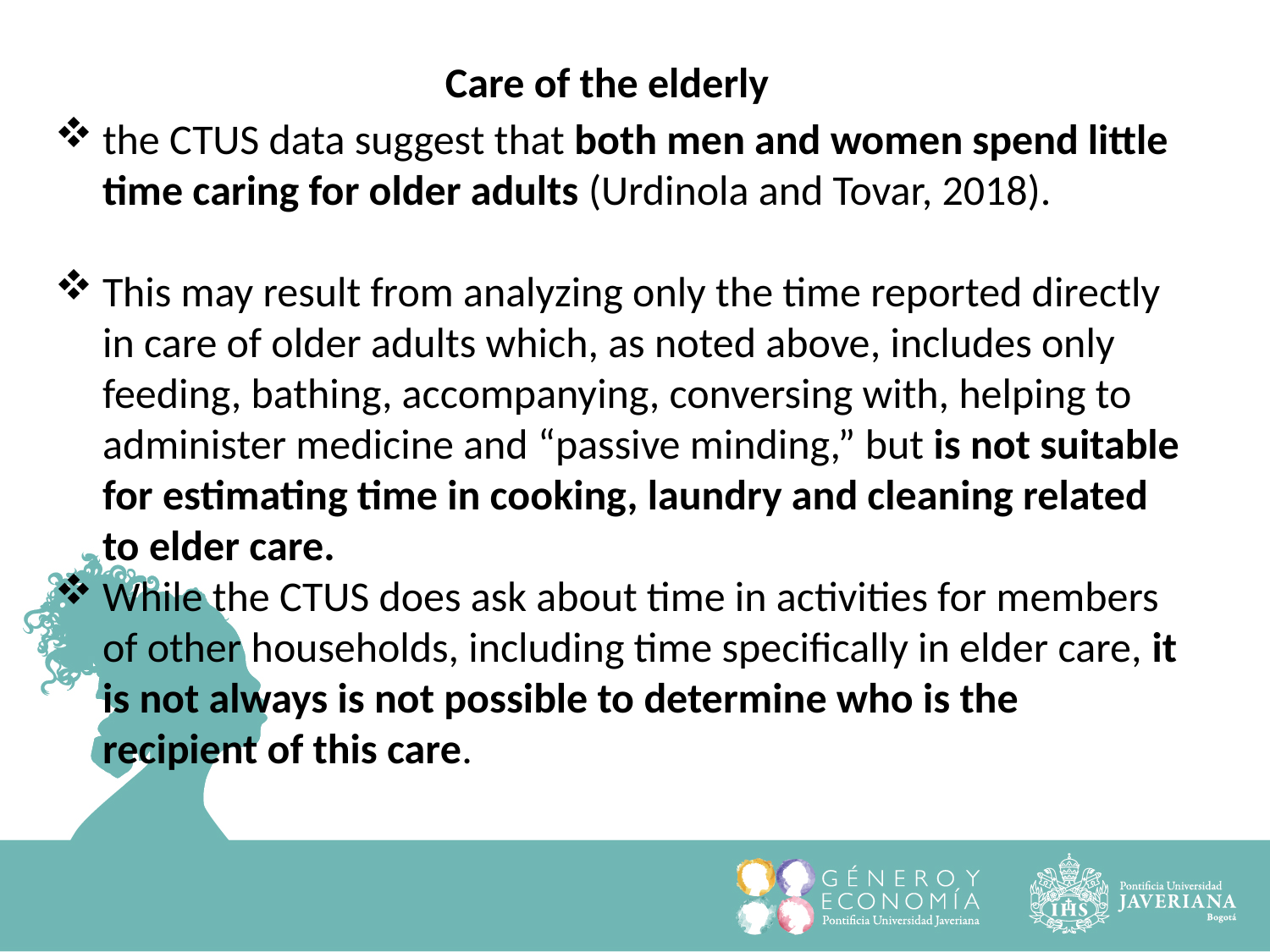

Care of the elderly
the CTUS data suggest that both men and women spend little time caring for older adults (Urdinola and Tovar, 2018).

This may result from analyzing only the time reported directly in care of older adults which, as noted above, includes only feeding, bathing, accompanying, conversing with, helping to administer medicine and “passive minding,” but is not suitable for estimating time in cooking, laundry and cleaning related to elder care.
While the CTUS does ask about time in activities for members of other households, including time specifically in elder care, it is not always is not possible to determine who is the recipient of this care.